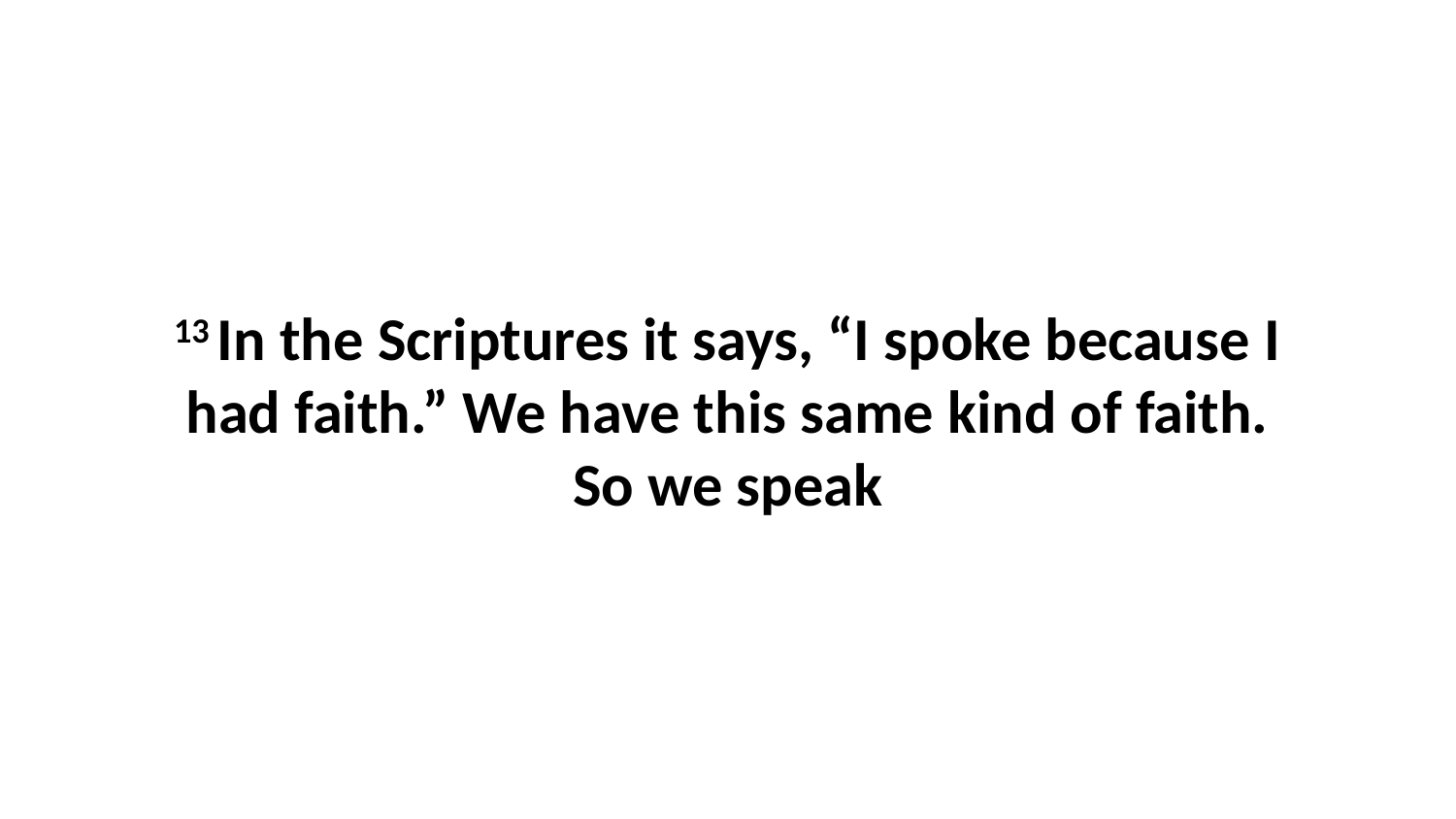

13 In the Scriptures it says, “I spoke because I had faith.” We have this same kind of faith. So we speak